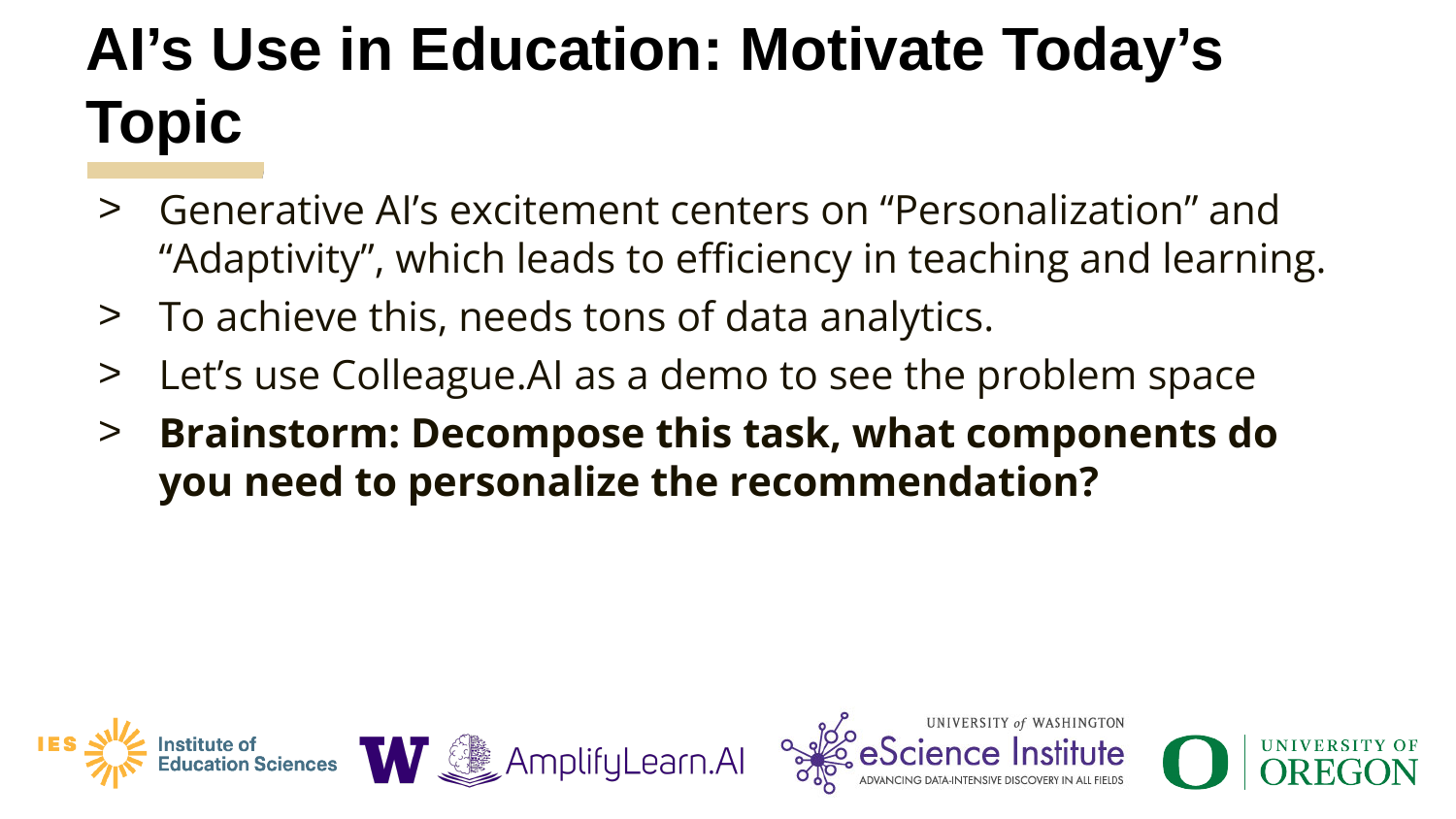

# AI’s Use in Education: Motivate Today’s Topic
Generative AI’s excitement centers on “Personalization” and “Adaptivity”, which leads to efficiency in teaching and learning.
To achieve this, needs tons of data analytics.
Let’s use Colleague.AI as a demo to see the problem space
Brainstorm: Decompose this task, what components do you need to personalize the recommendation?